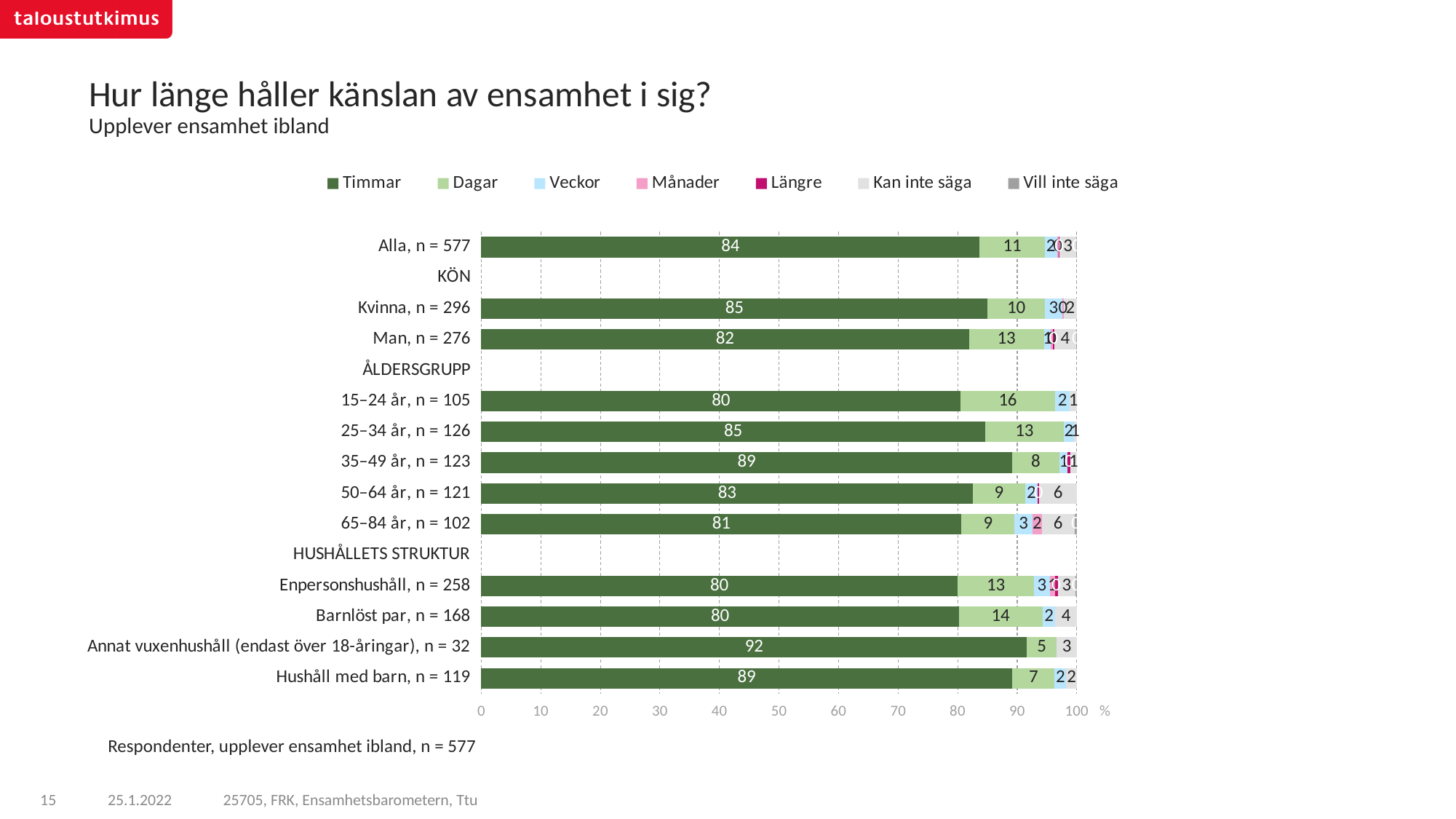

# Hur länge håller känslan av ensamhet i sig? Upplever ensamhet ibland

### Chart

| Category | Timmar | Dagar | Veckor | Månader | Längre | Kan inte säga | Vill inte säga |
|---|---|---|---|---|---|---|---|
| Alla, n = 577 | 83.6801925585496 | 10.9193659606188 | 2.08172062004988 | 0.269359539899616 | 0.153767570309667 | 2.82597440729545 | 0.0696193432768069 |
| KÖN | None | None | None | None | None | None | None |
| Kvinna, n = 296 | 85.0353080427222 | 9.58829199438266 | 2.9157849337835 | 0.266423084151928 | None | 2.19419194495969 | None |
| Man, n = 276 | 81.8773778162385 | 12.601609838936 | 1.18228641239693 | 0.277321941950503 | 0.328904005422072 | 3.58358639545766 | 0.148913589598134 |
| ÅLDERSGRUPP | None | None | None | None | None | None | None |
| 15–24 år, n = 105 | 80.4872100034552 | 15.8414388209761 | 2.4787322693634 | None | None | 1.19261890620518 | None |
| 25–34 år, n = 126 | 84.5629792199685 | 13.2985839838896 | 1.62276281183465 | None | None | 0.51567398430713 | None |
| 35–49 år, n = 123 | 89.089222107771 | 8.01068589446205 | 1.3876329839515 | None | 0.425784536512105 | 1.08667447730328 | None |
| 50–64 år, n = 121 | 82.569924837036 | 8.72293634428628 | 2.11375049886922 | None | 0.299945124384727 | 6.2934431954237 | None |
| 65–84 år, n = 102 | 80.6475501086317 | 8.87762153710942 | 3.03635121943152 | 1.53664844774624 | None | 5.50466266942569 | 0.397166017655388 |
| HUSHÅLLETS STRUKTUR | None | None | None | None | None | None | None |
| Enpersonshushåll, n = 258 | 79.9515865324659 | 12.8655207478891 | 2.64836338920641 | 0.851495364215171 | 0.486087752206984 | 2.9768665833413 | 0.220079630675038 |
| Barnlöst par, n = 168 | 80.1664131645996 | 14.1018879408701 | 2.12640237120241 | None | None | 3.60529652332786 | None |
| Annat vuxenhushåll (endast över 18-åringar), n = 32 | 91.599583777538 | 5.02914195611789 | None | None | None | 3.37127426634407 | None |
| Hushåll med barn, n = 119 | 89.1475846489483 | 7.1369710331645 | 1.9101250201941 | None | None | 1.80531929769305 | None |
Respondenter, upplever ensamhet ibland, n = 577
25705, FRK, Ensamhetsbarometern, Ttu
15
25.1.2022